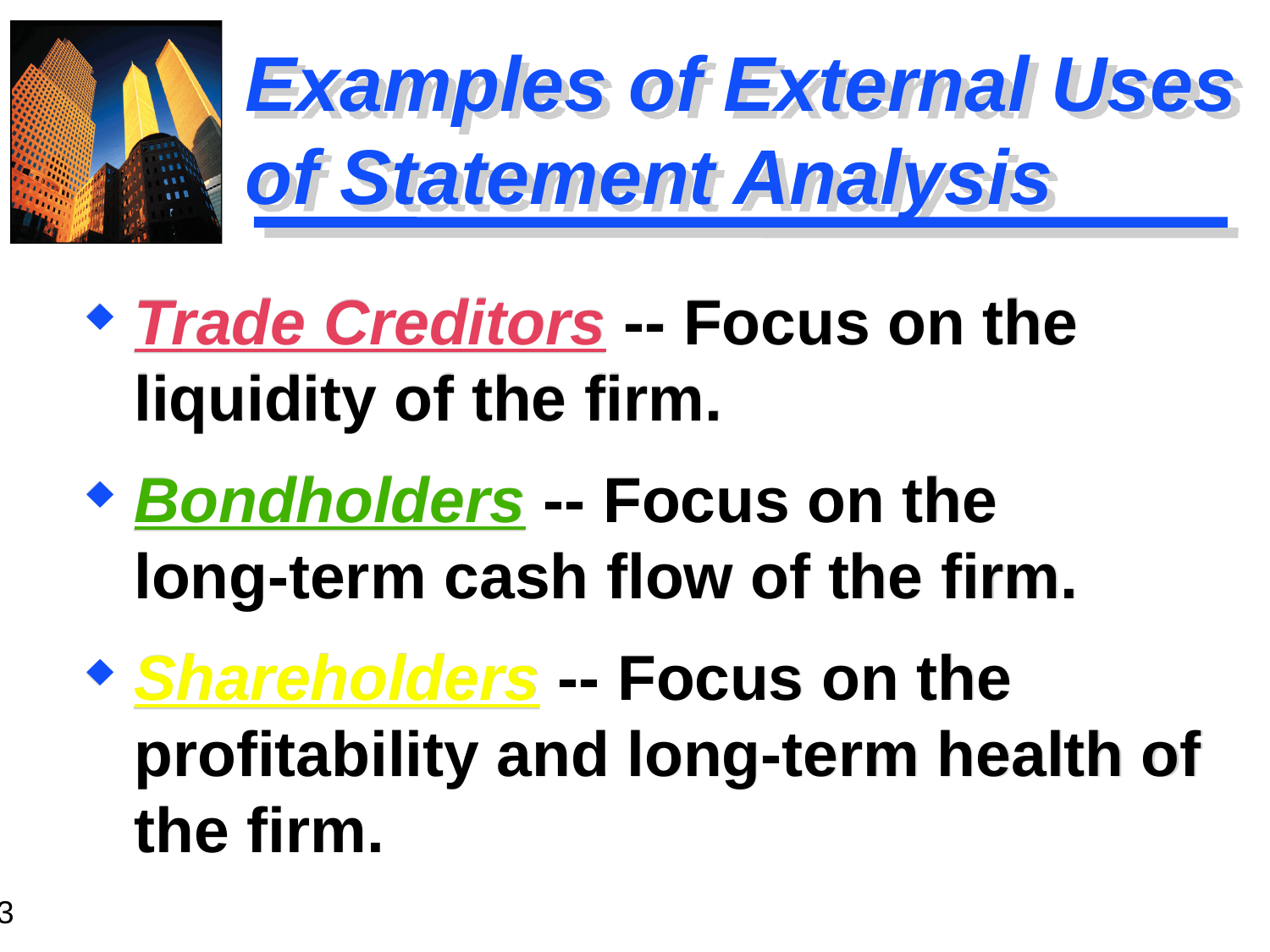

# Examples of External Uses of Statement Analysis

Trade Creditors -- Focus on the liquidity of the firm.
Bondholders -- Focus on the    long-term cash flow of the firm.
Shareholders -- Focus on the profitability and long-term health of the firm.